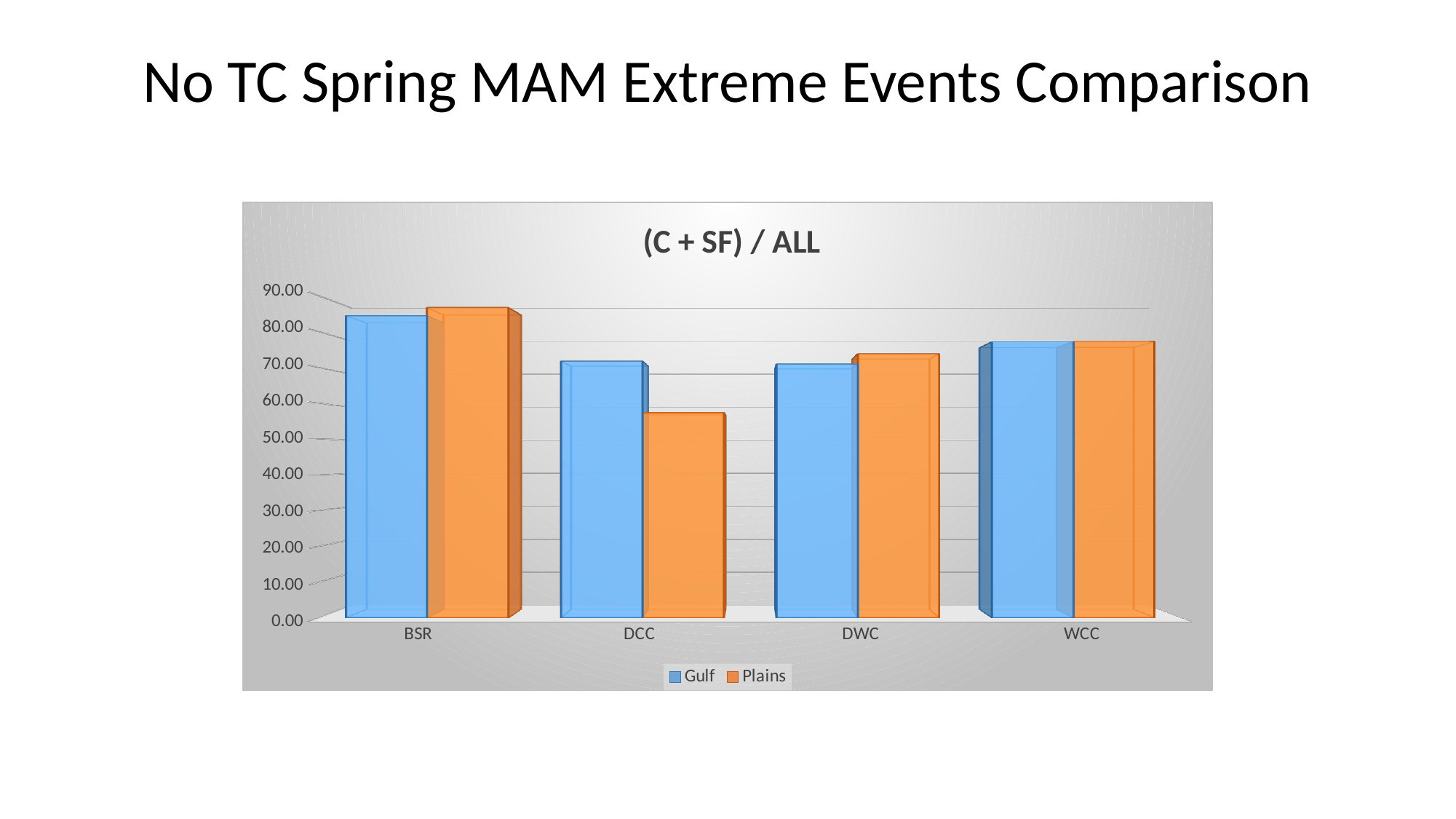

# No TC Spring MAM Extreme Events Comparison

[unsupported chart]